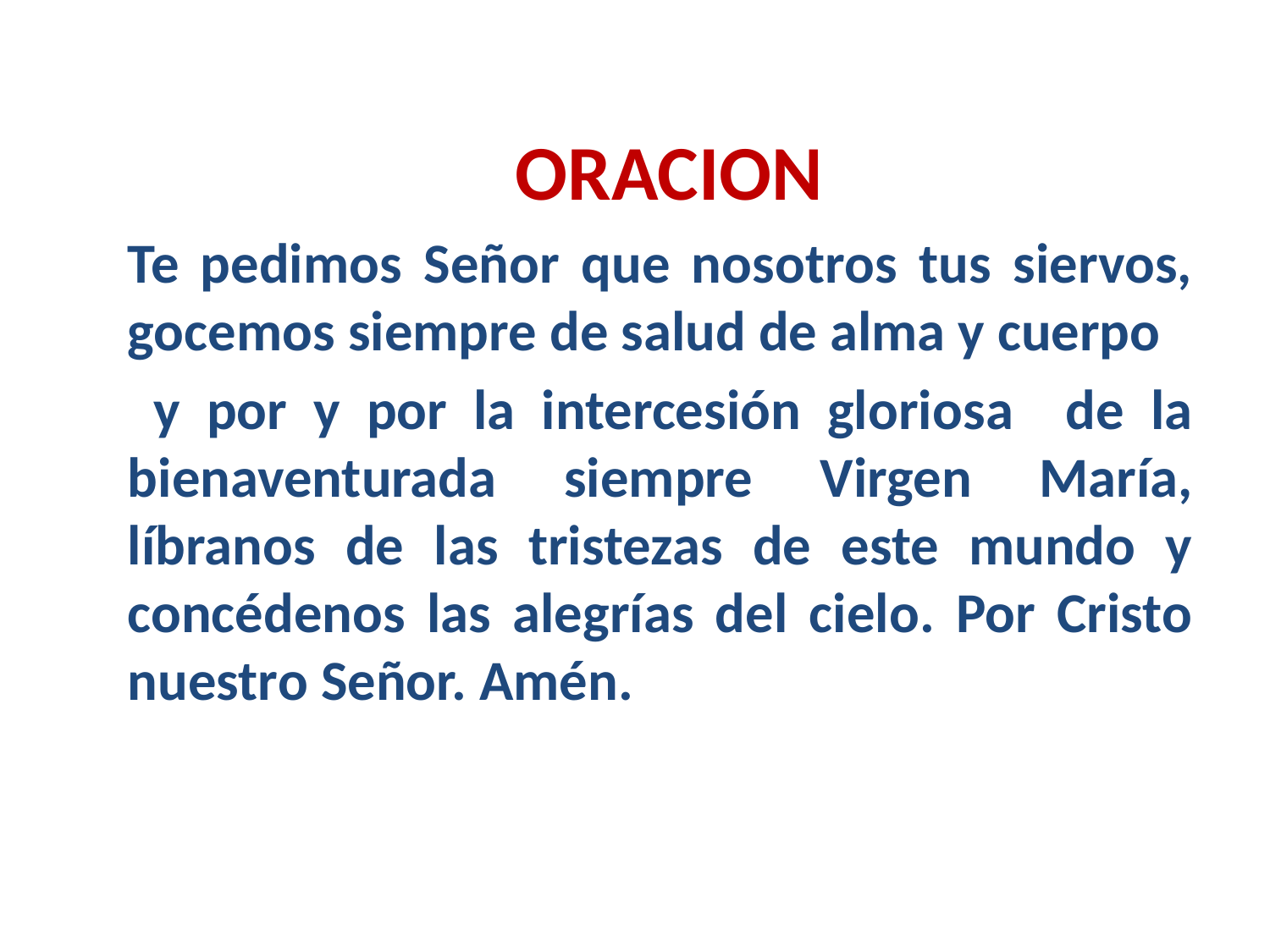

ORACION
Te pedimos Señor que nosotros tus siervos, gocemos siempre de salud de alma y cuerpo
 y por y por la intercesión gloriosa  de la bienaventurada siempre Virgen María, líbranos de las tristezas de este mundo y concédenos las alegrías del cielo. Por Cristo nuestro Señor. Amén.